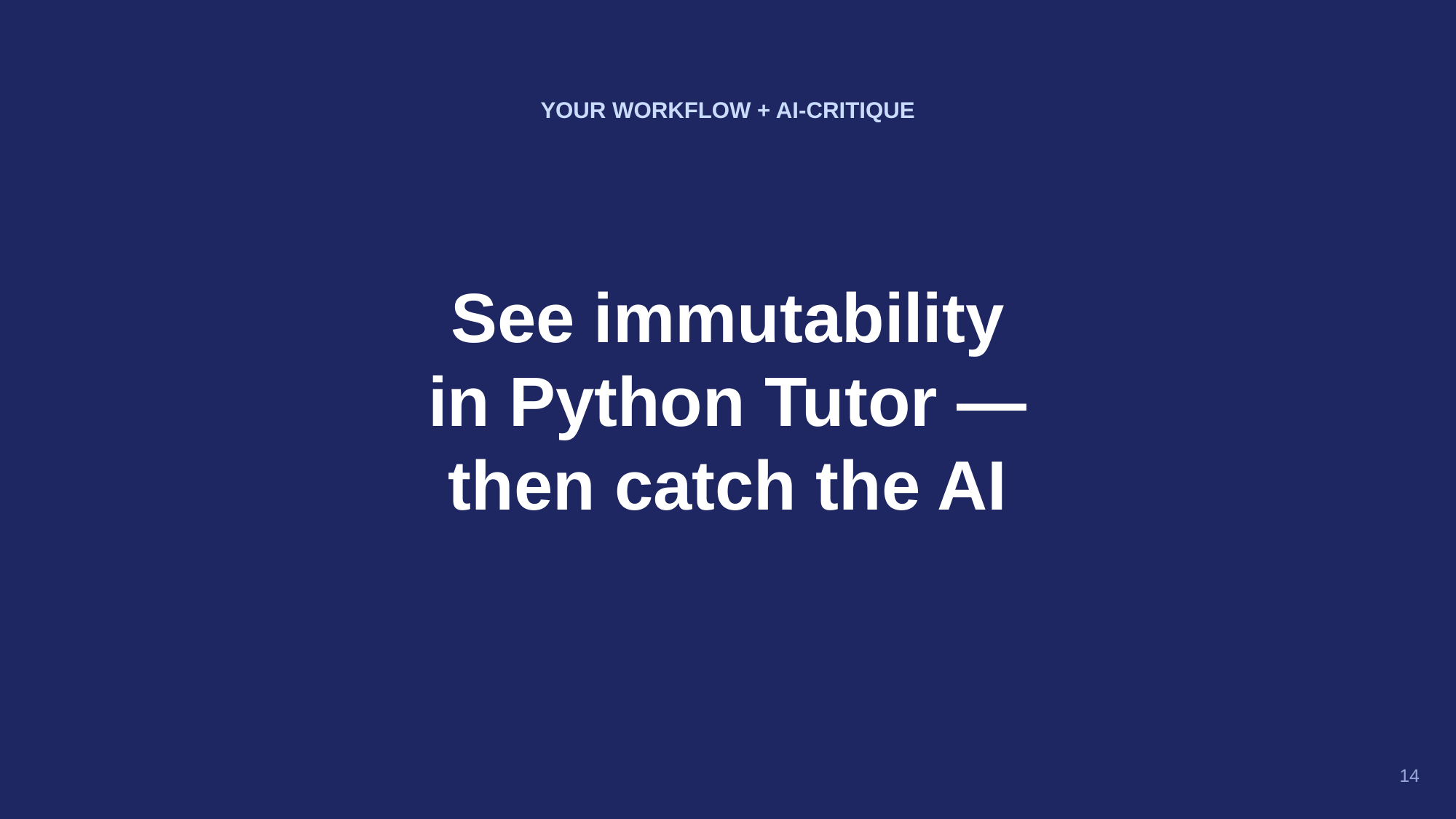

YOUR WORKFLOW + AI-CRITIQUE
See immutability
in Python Tutor —
then catch the AI
14